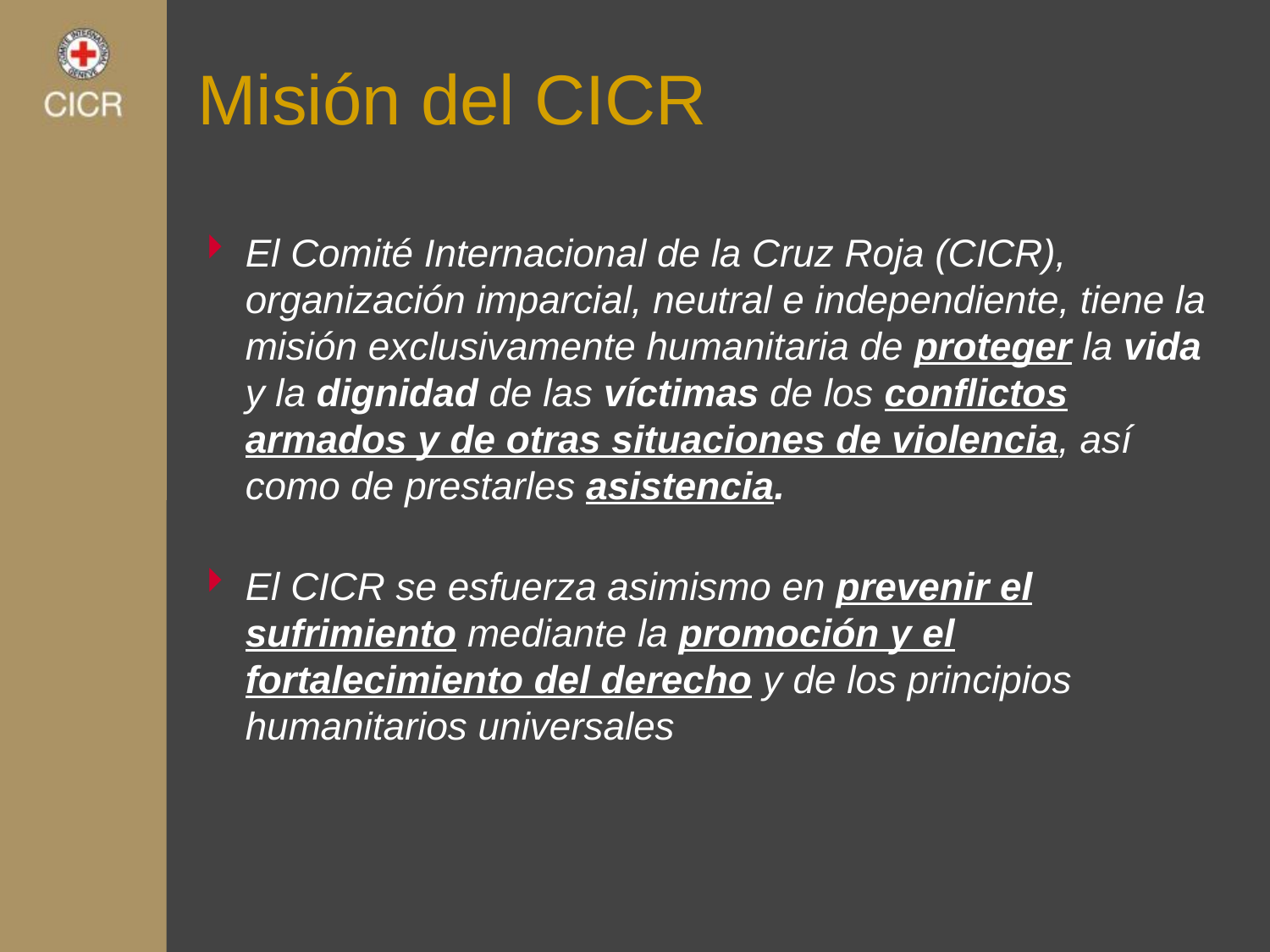

# Misión del CICR
El Comité Internacional de la Cruz Roja (CICR), organización imparcial, neutral e independiente, tiene la misión exclusivamente humanitaria de proteger la vida y la dignidad de las víctimas de los conflictos armados y de otras situaciones de violencia, así como de prestarles asistencia.
El CICR se esfuerza asimismo en prevenir el sufrimiento mediante la promoción y el fortalecimiento del derecho y de los principios humanitarios universales